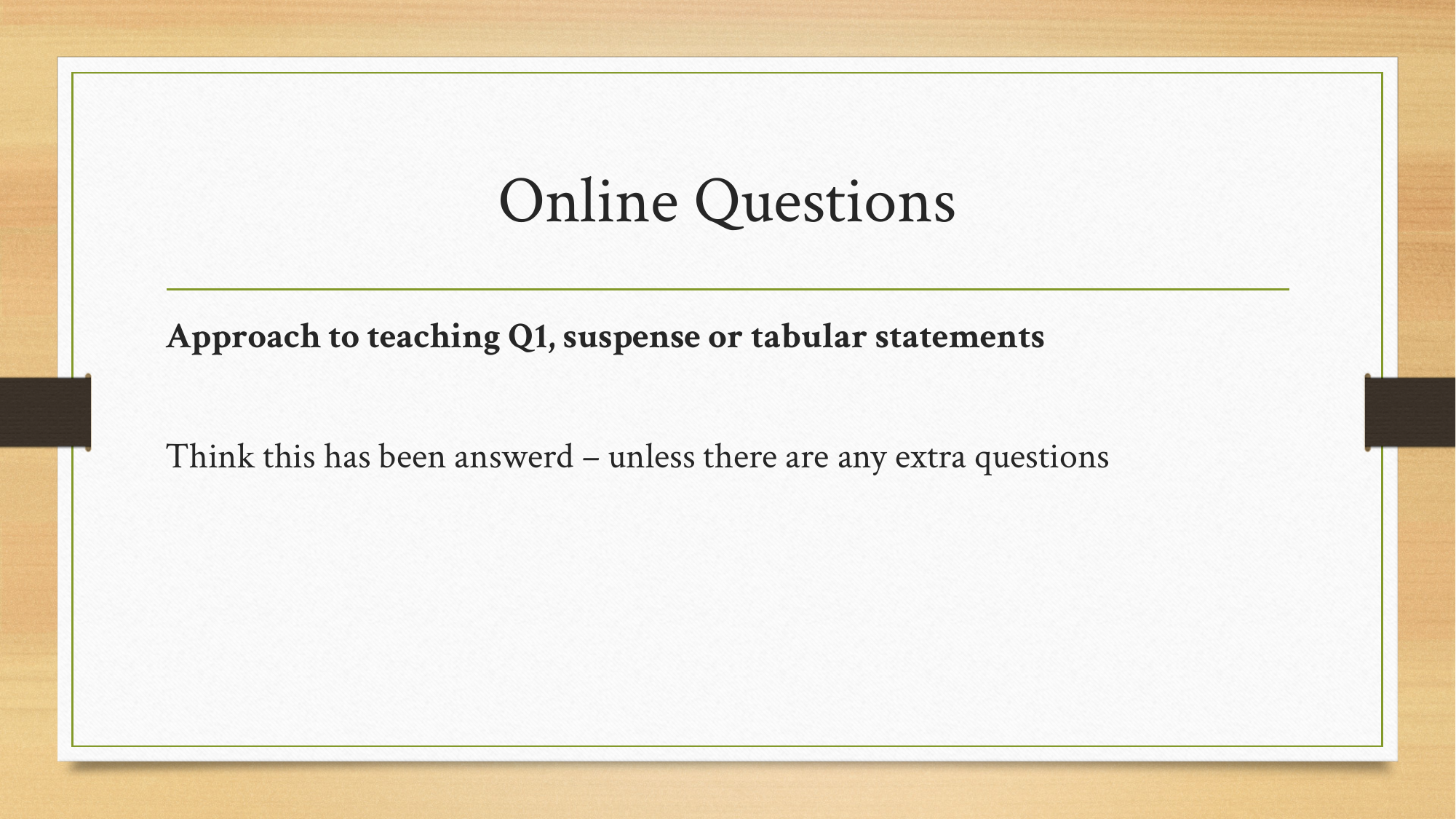

# Online Questions
Approach to teaching Q1, suspense or tabular statements

Think this has been answerd – unless there are any extra questions